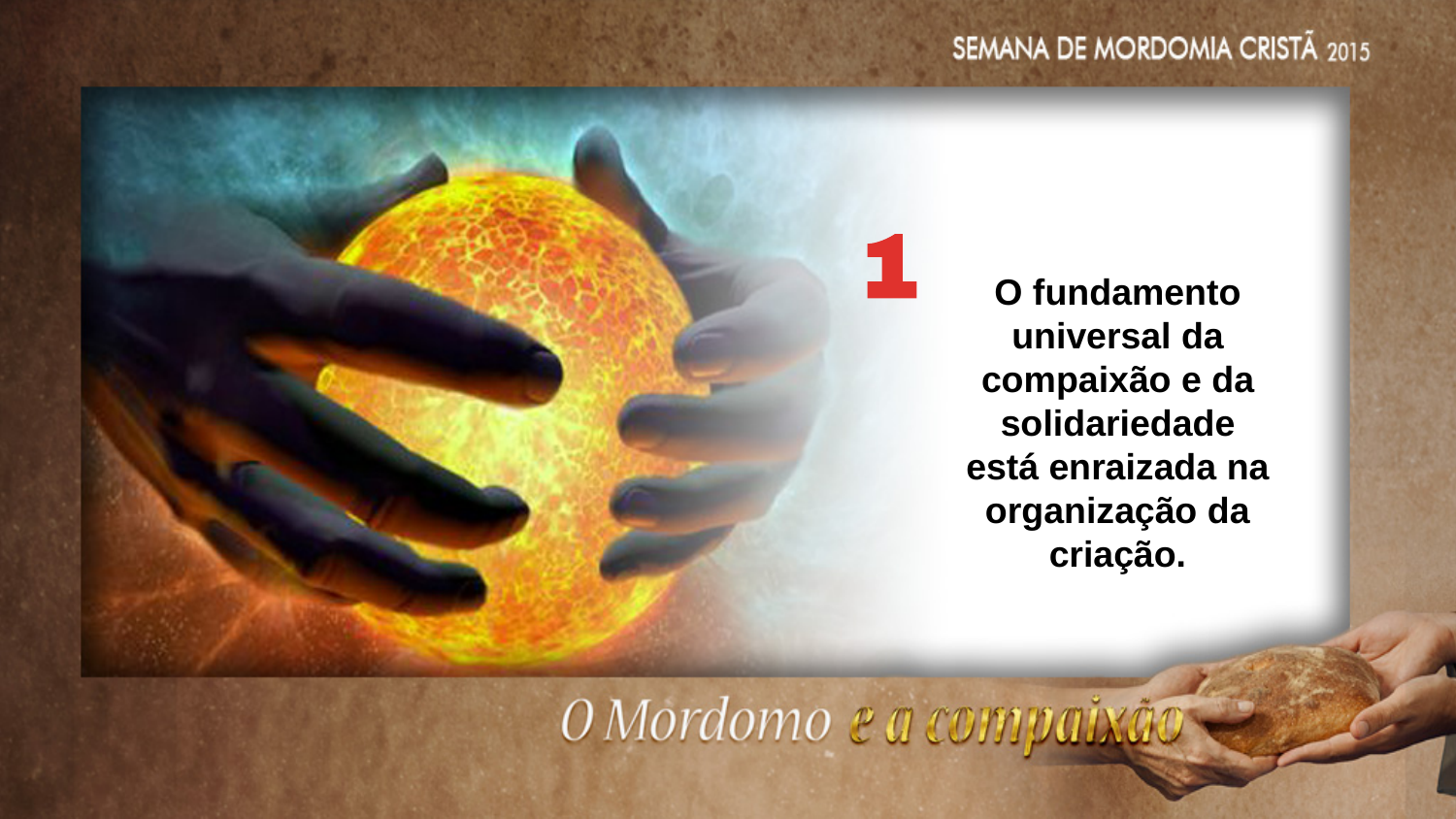

1
O fundamento universal da compaixão e da solidariedade
está enraizada na organização da criação.